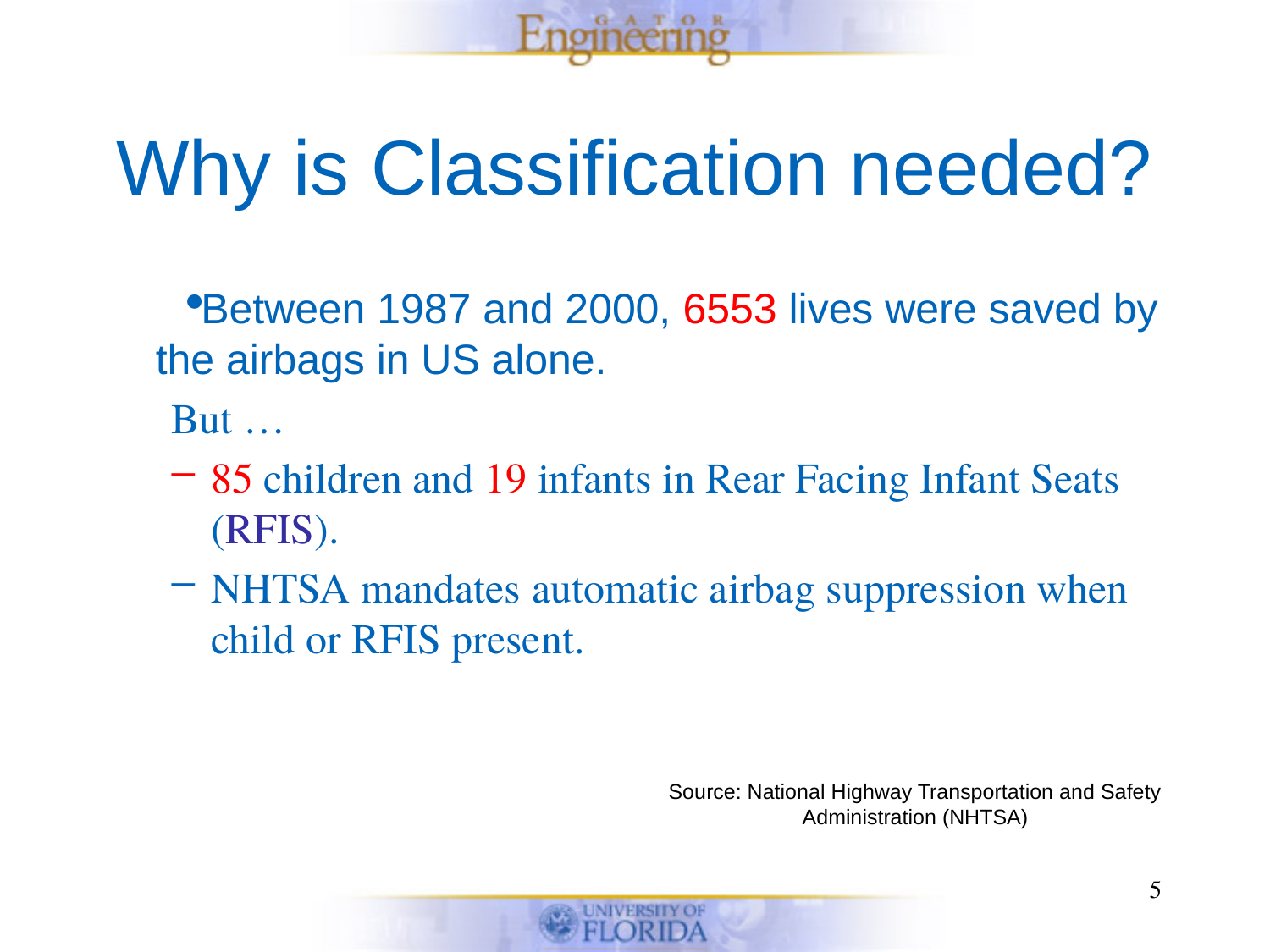

# Why is Classification needed?
Between 1987 and 2000, 6553 lives were saved by the airbags in US alone.
But …
85 children and 19 infants in Rear Facing Infant Seats (RFIS).
NHTSA mandates automatic airbag suppression when child or RFIS present.
Source: National Highway Transportation and Safety Administration (NHTSA)
5